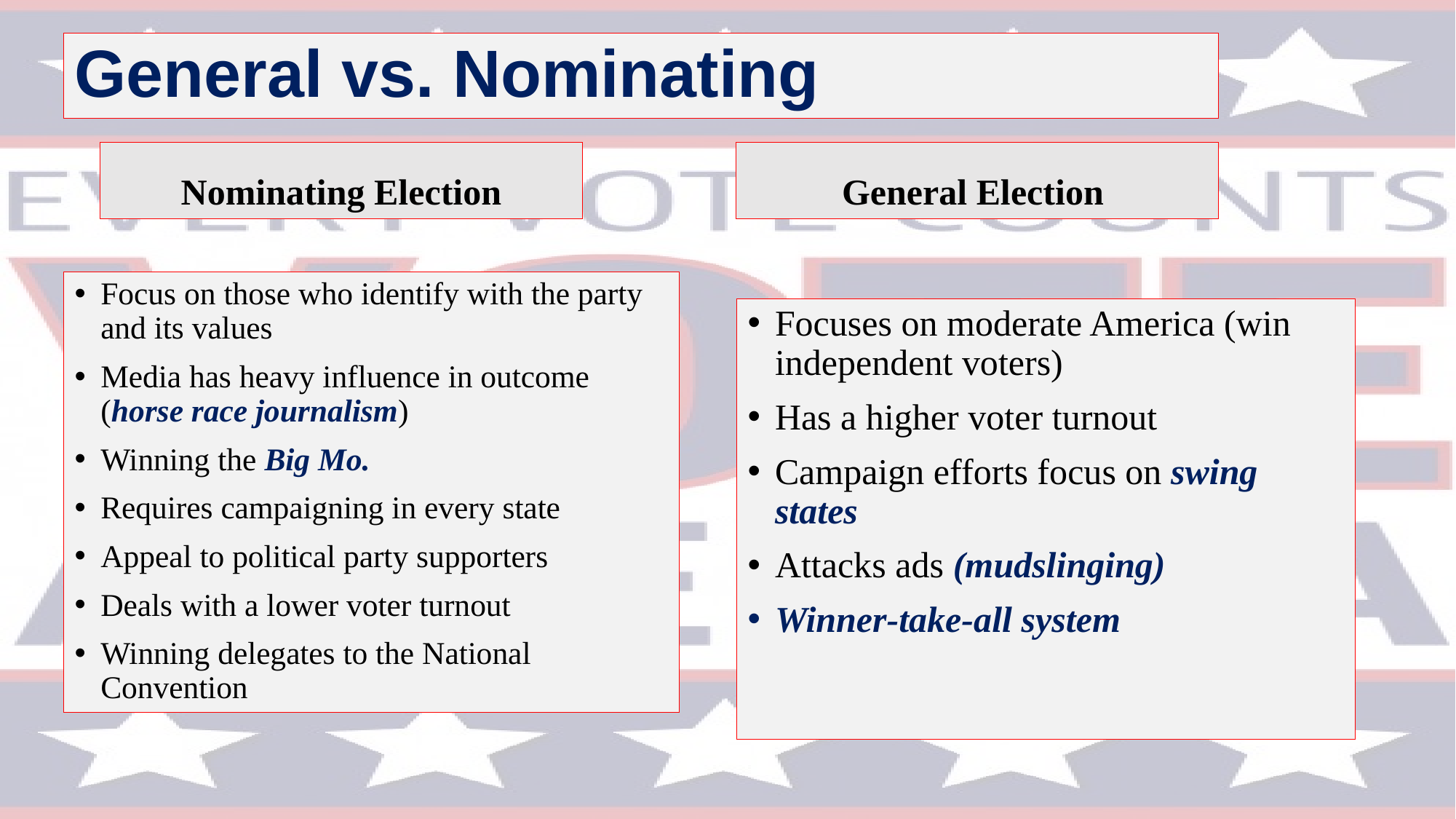

# General vs. Nominating
Nominating Election
General Election
Focus on those who identify with the party and its values
Media has heavy influence in outcome (horse race journalism)
Winning the Big Mo.
Requires campaigning in every state
Appeal to political party supporters
Deals with a lower voter turnout
Winning delegates to the National Convention
Focuses on moderate America (win independent voters)
Has a higher voter turnout
Campaign efforts focus on swing states
Attacks ads (mudslinging)
Winner-take-all system